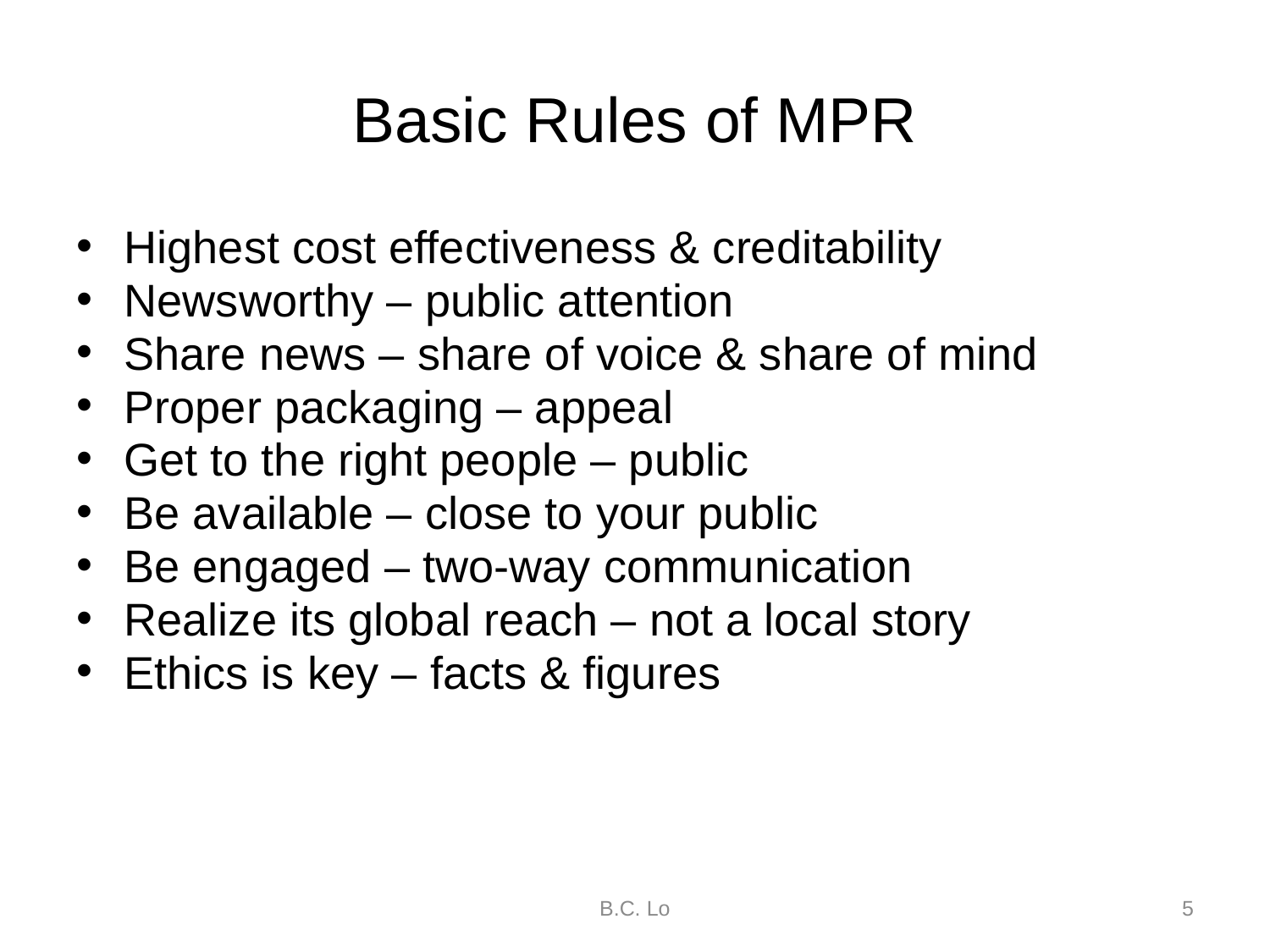

Basic Rules of MPR
Highest cost effectiveness & creditability
Newsworthy – public attention
Share news – share of voice & share of mind
Proper packaging – appeal
Get to the right people – public
Be available – close to your public
Be engaged – two-way communication
Realize its global reach – not a local story
Ethics is key – facts & figures
B.C. Lo
5